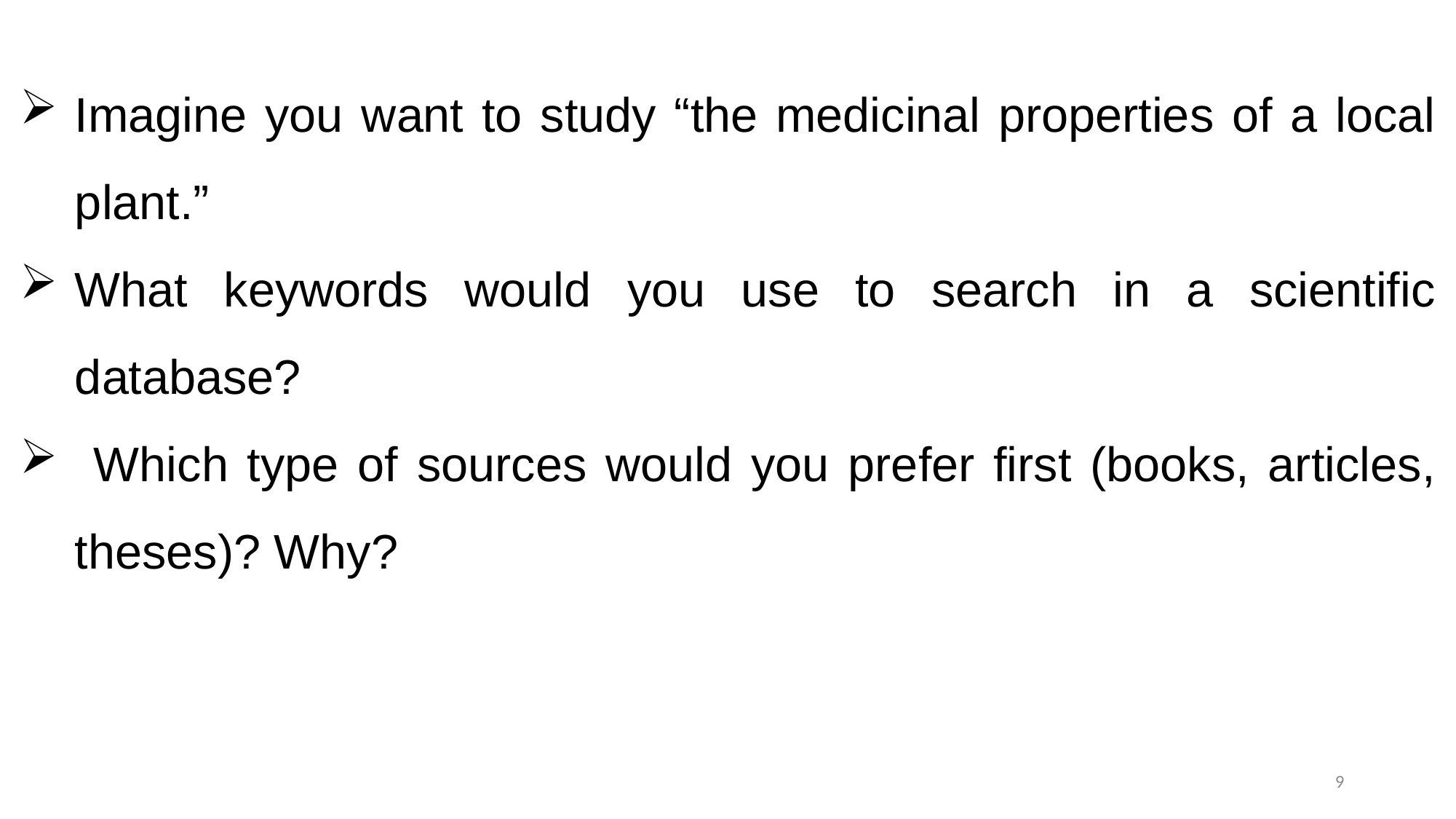

Imagine you want to study “the medicinal properties of a local plant.”
What keywords would you use to search in a scientific database?
 Which type of sources would you prefer first (books, articles, theses)? Why?
9